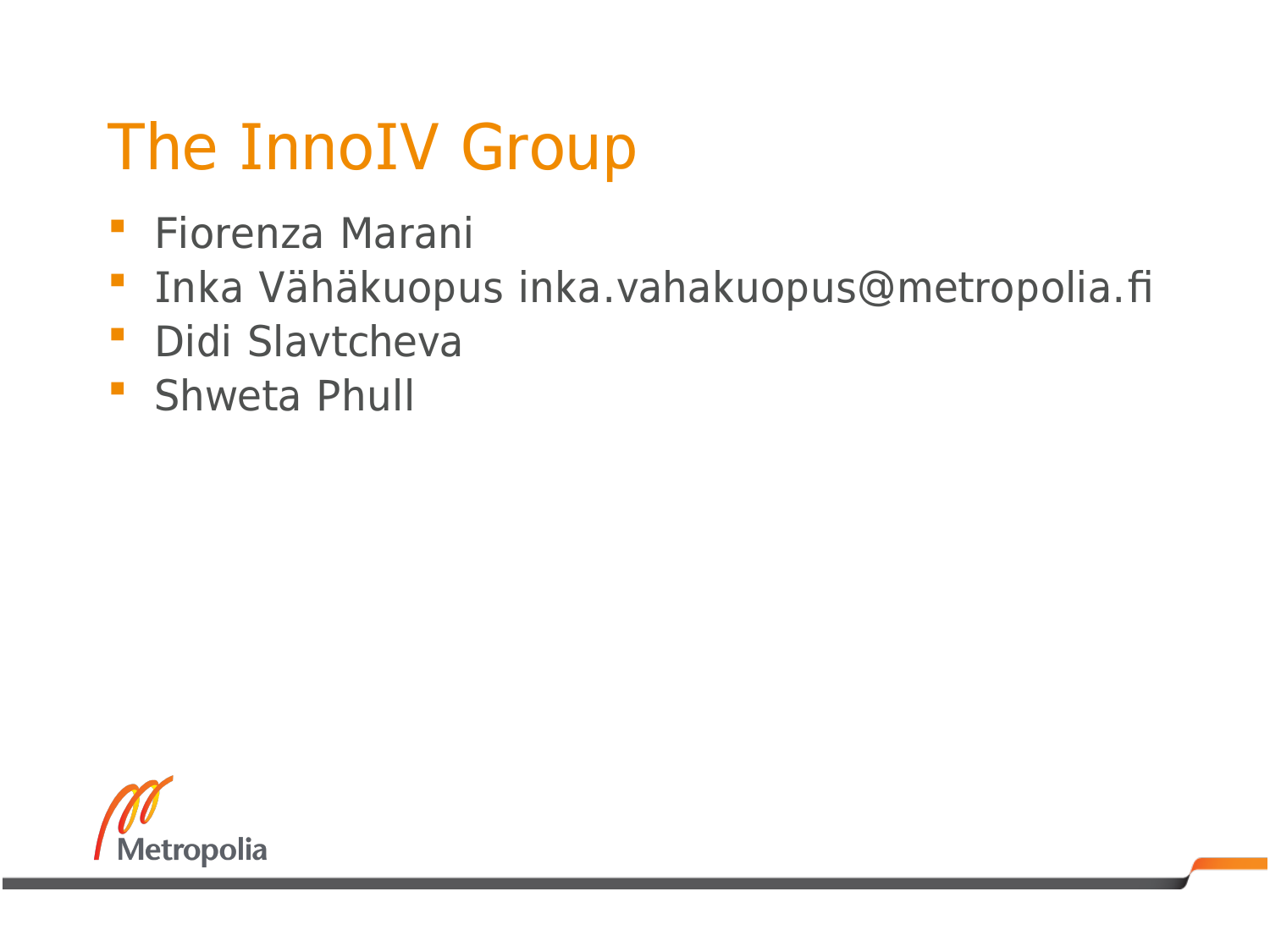

# The InnoIV Group
Fiorenza Marani
Inka Vähäkuopus inka.vahakuopus@metropolia.fi
Didi Slavtcheva
Shweta Phull